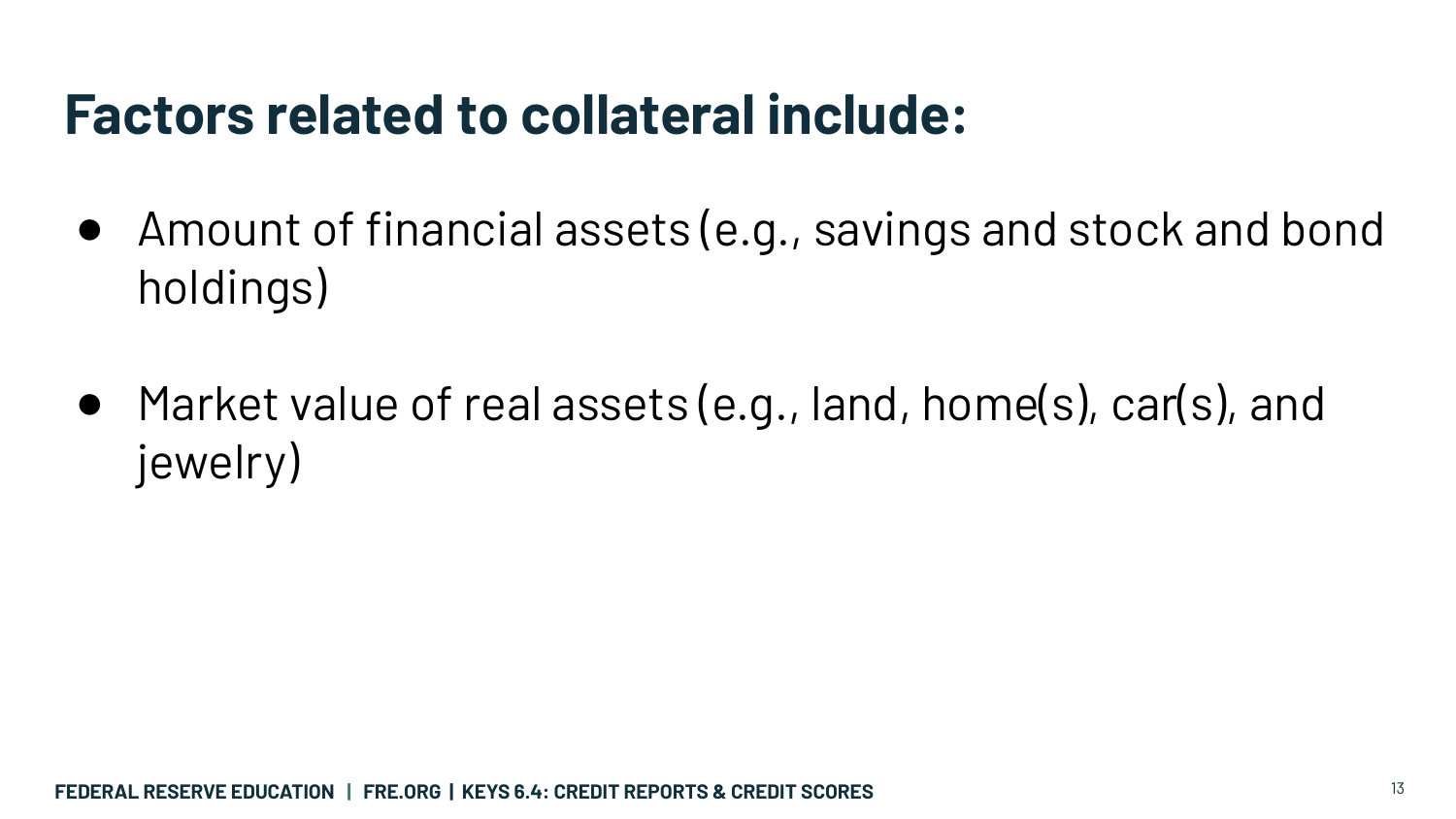

# Factors related to collateral include:
Amount of financial assets (e.g., savings and stock and bond holdings)

Market value of real assets (e.g., land, home(s), car(s), and jewelry)